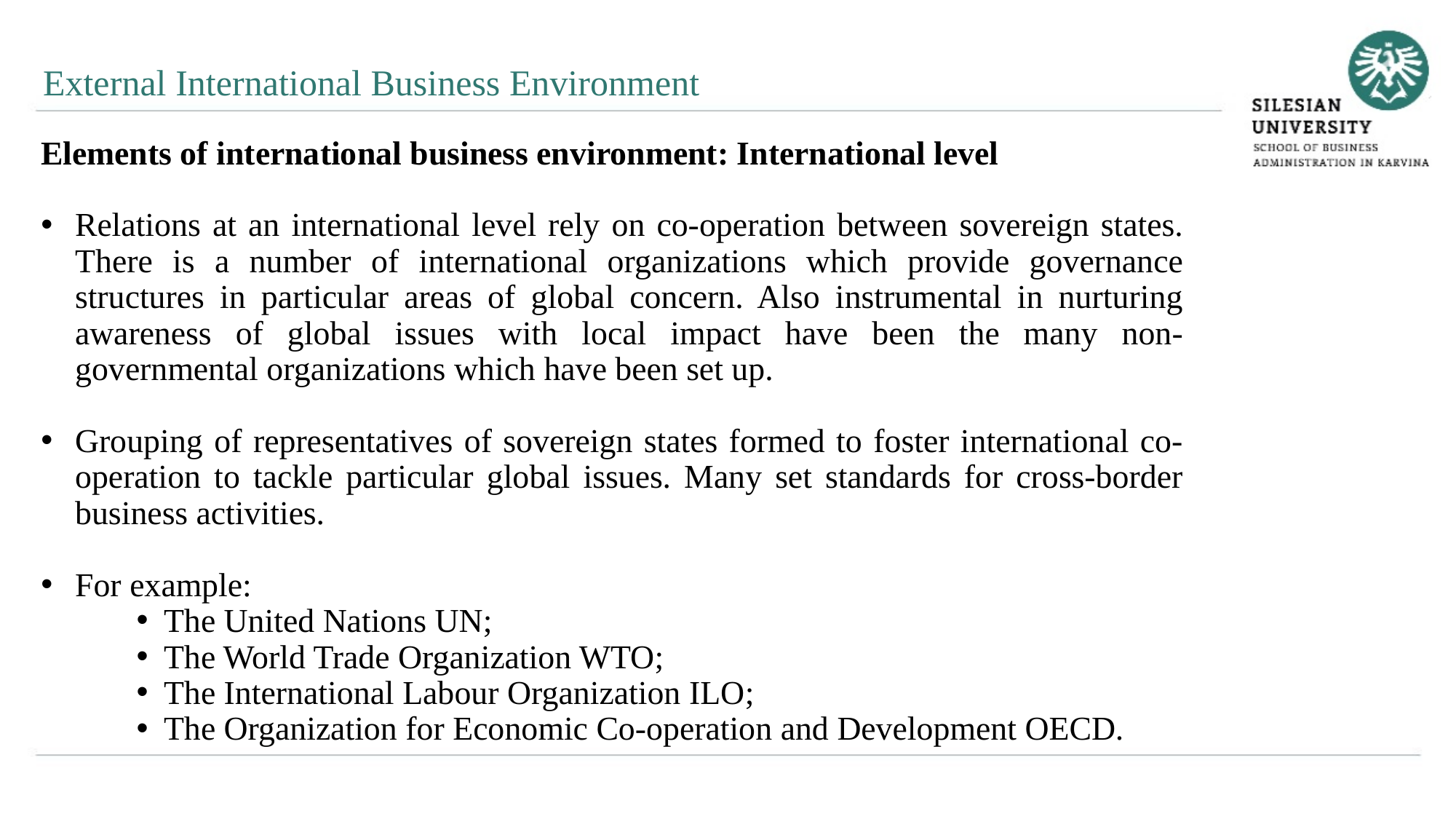

External International Business Environment
Elements of international business environment: International level

Relations at an international level rely on co-operation between sovereign states. There is a number of international organizations which provide governance structures in particular areas of global concern. Also instrumental in nurturing awareness of global issues with local impact have been the many non-governmental organizations which have been set up.

Grouping of representatives of sovereign states formed to foster international co-operation to tackle particular global issues. Many set standards for cross-border business activities.

For example:
The United Nations UN;
The World Trade Organization WTO;
The International Labour Organization ILO;
The Organization for Economic Co-operation and Development OECD.